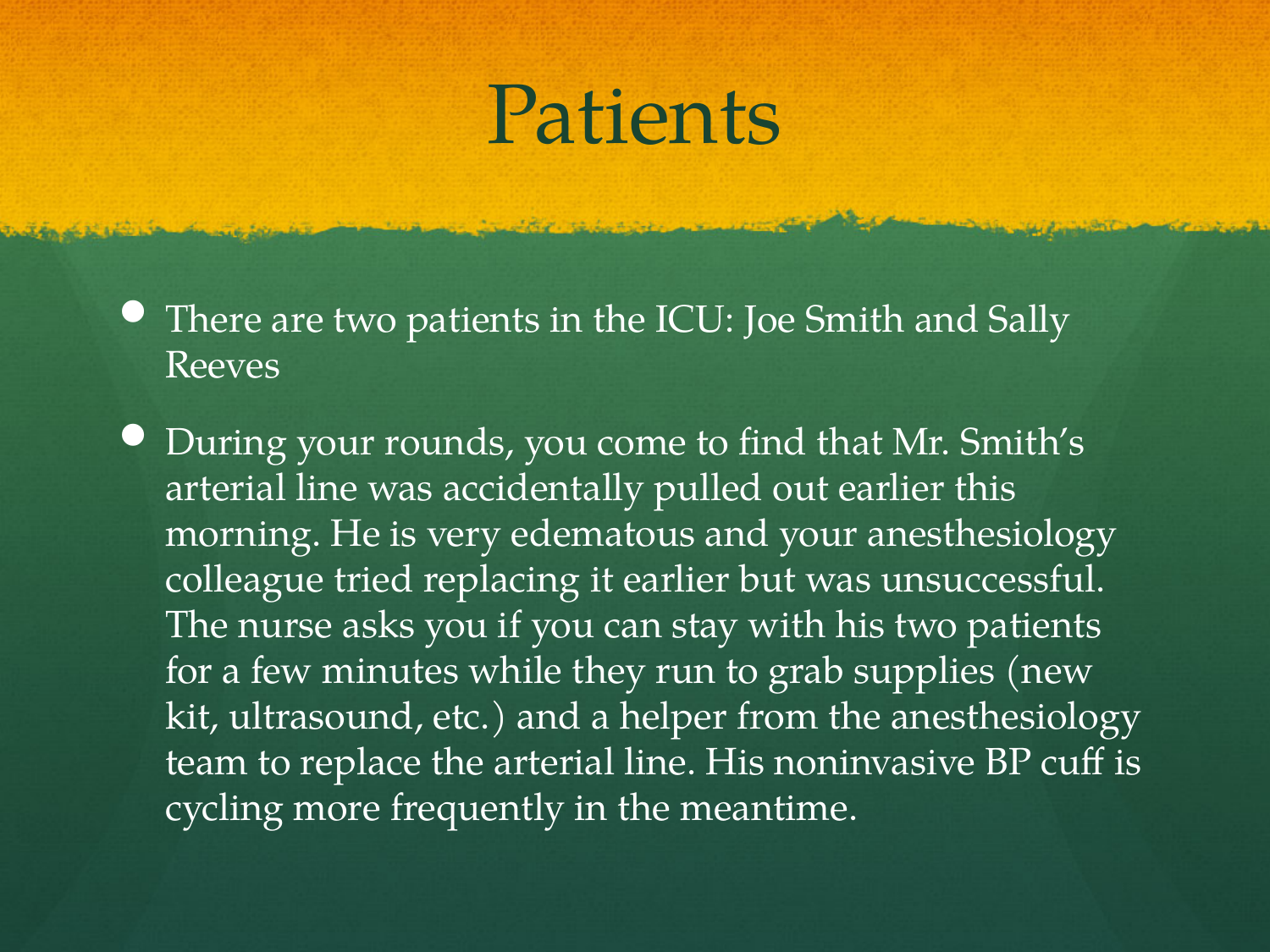

# Patients
There are two patients in the ICU: Joe Smith and Sally Reeves
During your rounds, you come to find that Mr. Smith’s arterial line was accidentally pulled out earlier this morning. He is very edematous and your anesthesiology colleague tried replacing it earlier but was unsuccessful. The nurse asks you if you can stay with his two patients for a few minutes while they run to grab supplies (new kit, ultrasound, etc.) and a helper from the anesthesiology team to replace the arterial line. His noninvasive BP cuff is cycling more frequently in the meantime.